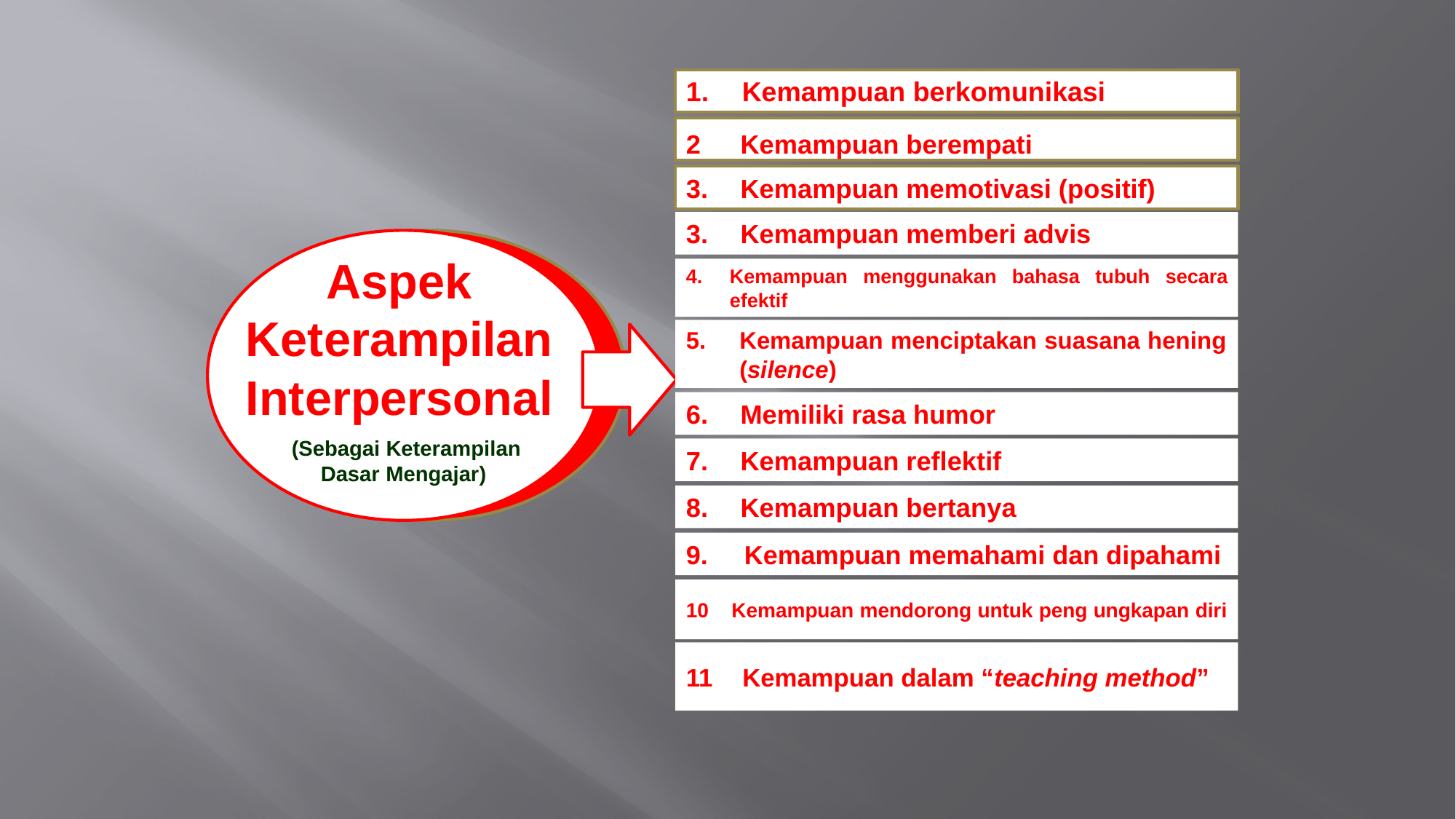

Kemampuan berkomunikasi

2	Kemampuan berempati

3. 	Kemampuan memotivasi (positif)
3. 	Kemampuan memberi advis
# Aspek Keterampilan Interpersonal

4.	Kemampuan menggunakan bahasa tubuh secara efektif
5.	Kemampuan menciptakan suasana hening (silence)

6.	Memiliki rasa humor
          (Sebagai Keterampilan Dasar Mengajar)
7.	Kemampuan reflektif
8.	Kemampuan bertanya
9.	Kemampuan memahami dan dipahami
10	Kemampuan mendorong untuk peng ungkapan diri
11	Kemampuan dalam “teaching method”